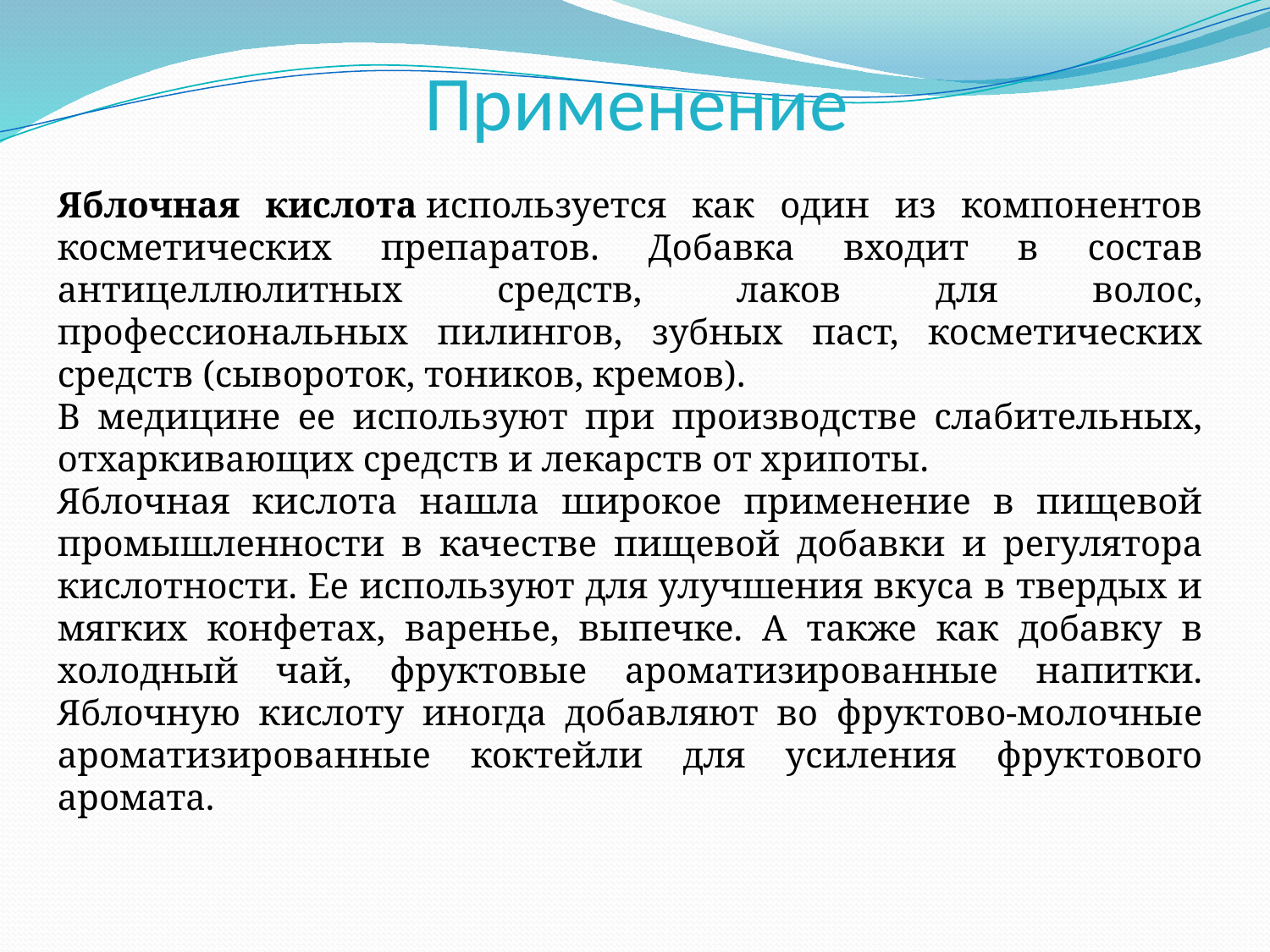

# Применение
Яблочная кислота используется как один из компонентов косметических препаратов. Добавка входит в состав антицеллюлитных средств, лаков для волос, профессиональных пилингов, зубных паст, косметических средств (сывороток, тоников, кремов).
В медицине ее используют при производстве слабительных, отхаркивающих средств и лекарств от хрипоты.
Яблочная кислота нашла широкое применение в пищевой промышленности в качестве пищевой добавки и регулятора кислотности. Ее используют для улучшения вкуса в твердых и мягких конфетах, варенье, выпечке. А также как добавку в холодный чай, фруктовые ароматизированные напитки. Яблочную кислоту иногда добавляют во фруктово-молочные ароматизированные коктейли для усиления фруктового аромата.